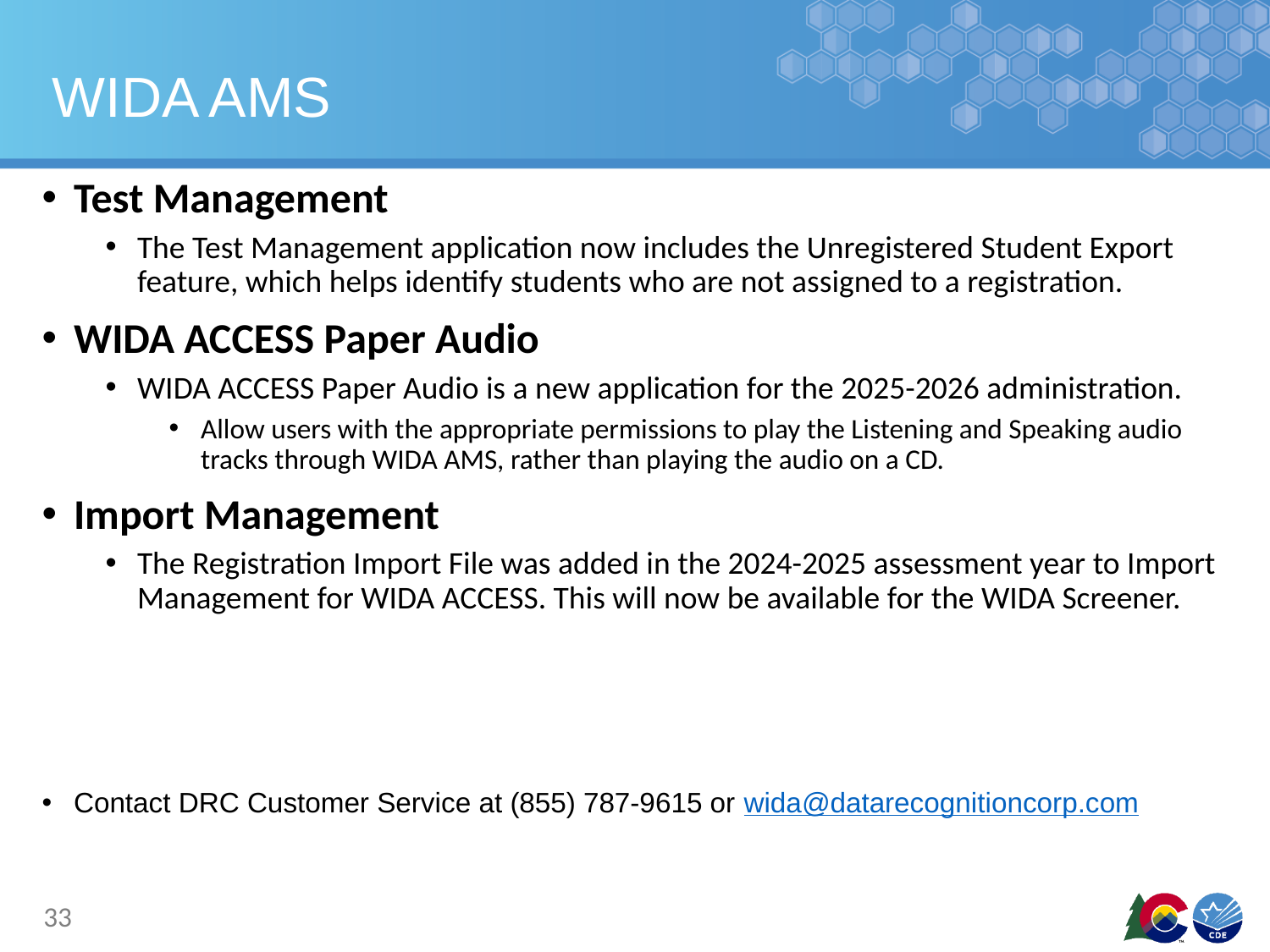

# WIDA AMS
Test Management
The Test Management application now includes the Unregistered Student Export feature, which helps identify students who are not assigned to a registration.
WIDA ACCESS Paper Audio
WIDA ACCESS Paper Audio is a new application for the 2025-2026 administration.
Allow users with the appropriate permissions to play the Listening and Speaking audio tracks through WIDA AMS, rather than playing the audio on a CD.
Import Management
The Registration Import File was added in the 2024-2025 assessment year to Import Management for WIDA ACCESS. This will now be available for the WIDA Screener.

Contact DRC Customer Service at (855) 787-9615 or wida@datarecognitioncorp.com

33